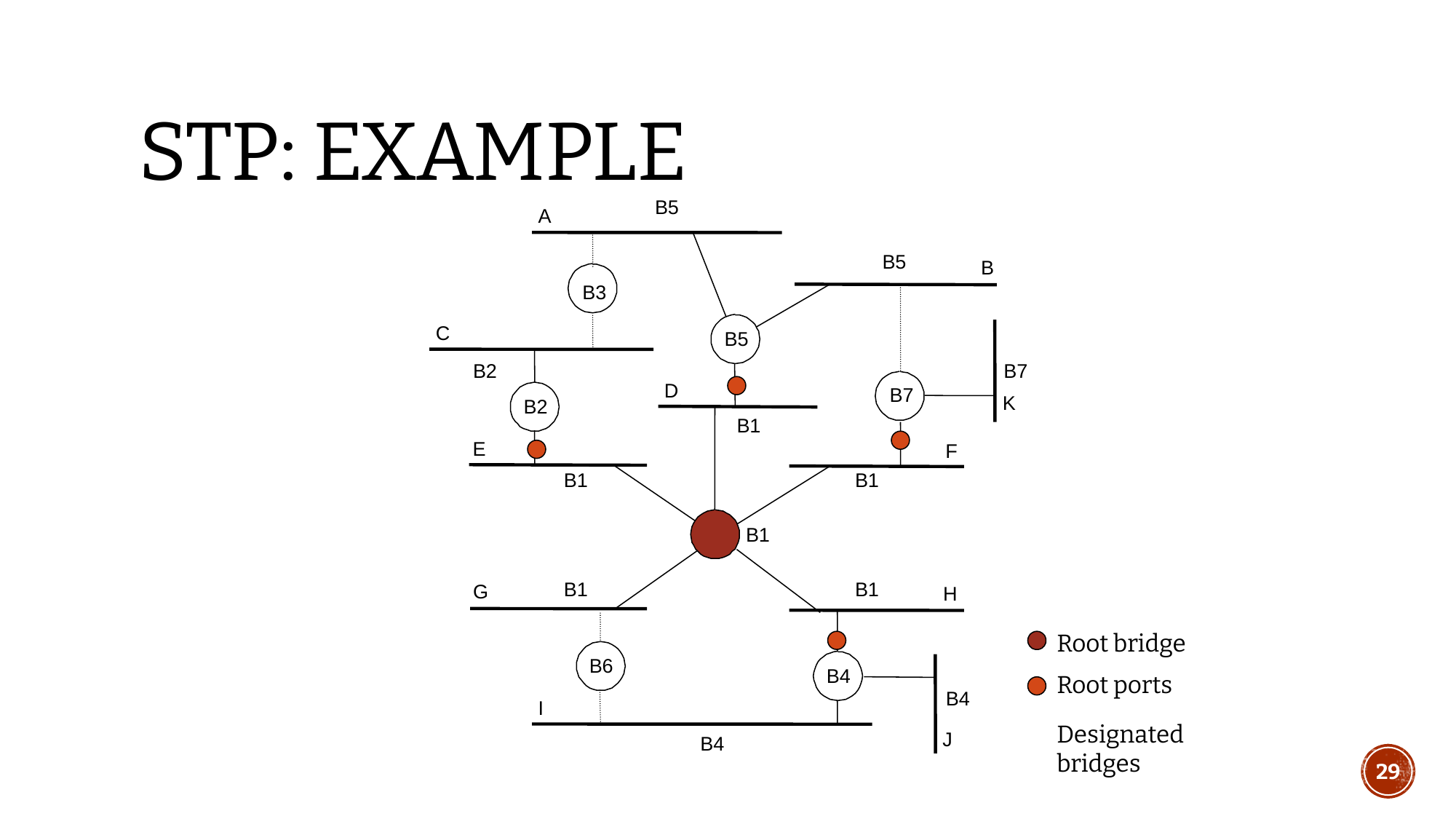

# stp: EXAMPLE
B5
A

B5
B

B3

C
B5

B2
B7

D

B7
K
B2

B1

E
F

B1
B1

B1
B1

B1
B1
G
H

Root bridge

B6

B4
Root ports

B4

I

Designated bridges

J
B4
29